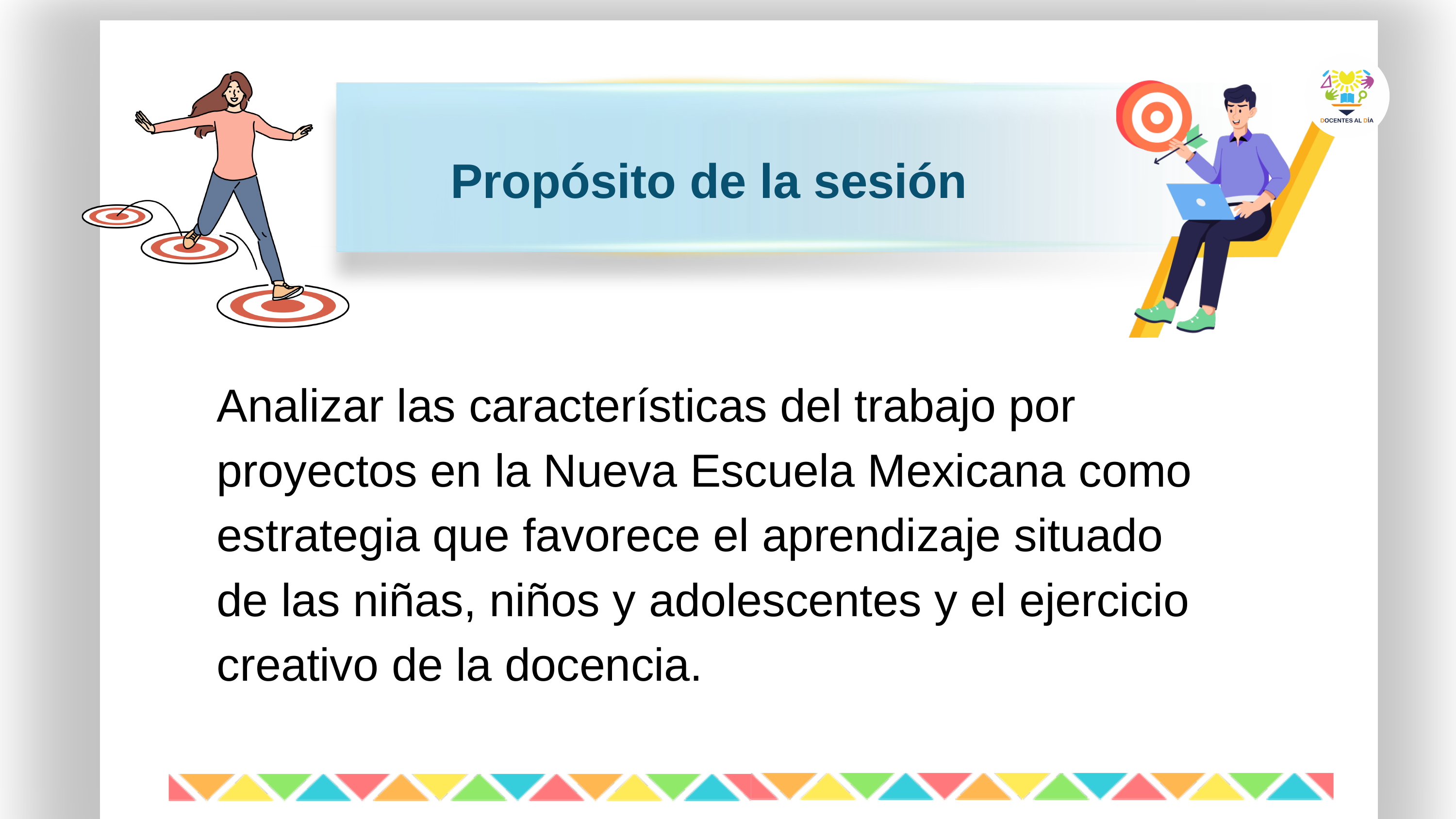

Propósito de la sesión
Analizar las características del trabajo por proyectos en la Nueva Escuela Mexicana como estrategia que favorece el aprendizaje situado de las niñas, niños y adolescentes y el ejercicio creativo de la docencia.